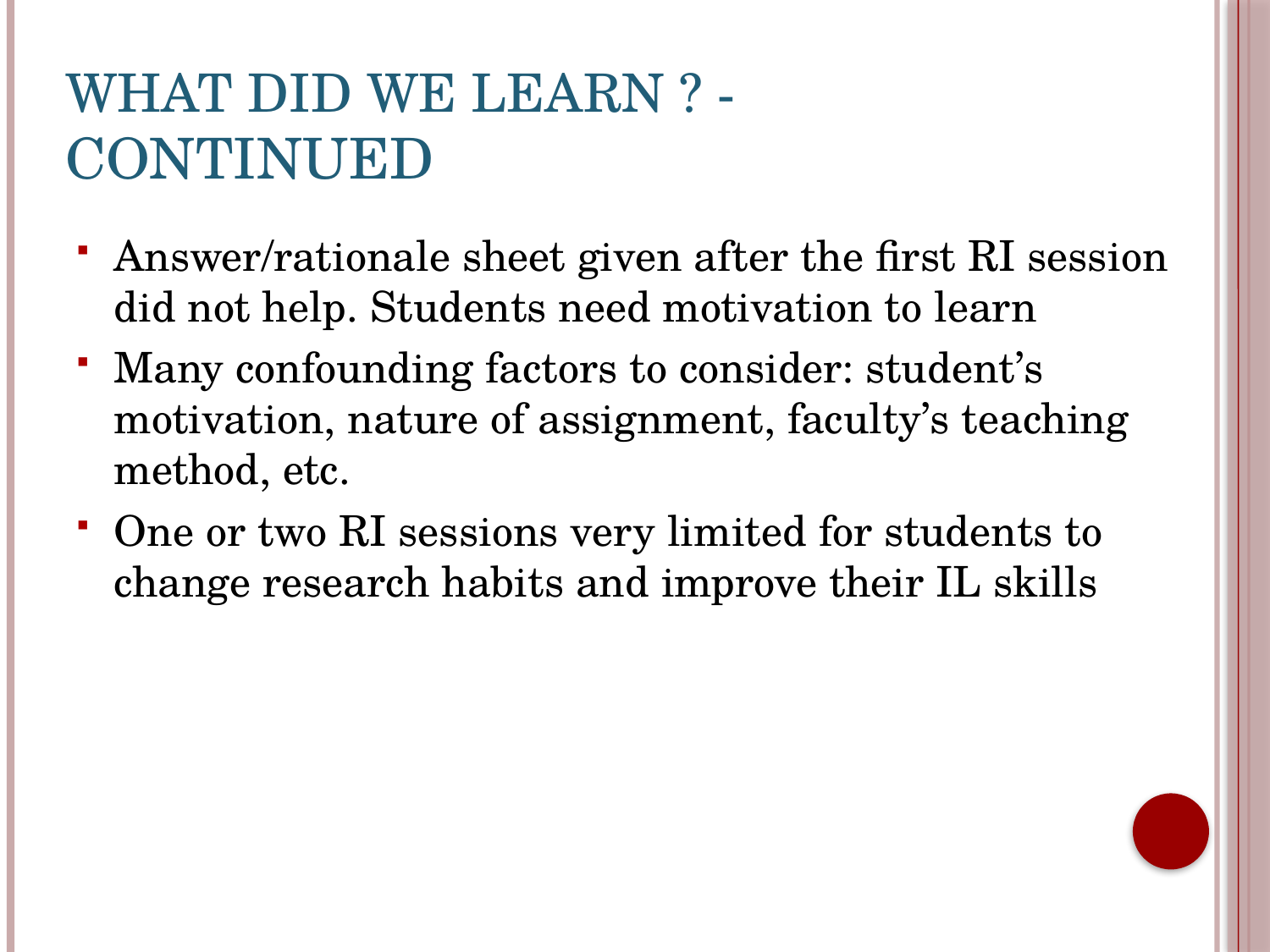

# What did we learn ? - continued
Answer/rationale sheet given after the first RI session did not help. Students need motivation to learn
Many confounding factors to consider: student’s motivation, nature of assignment, faculty’s teaching method, etc.
One or two RI sessions very limited for students to change research habits and improve their IL skills